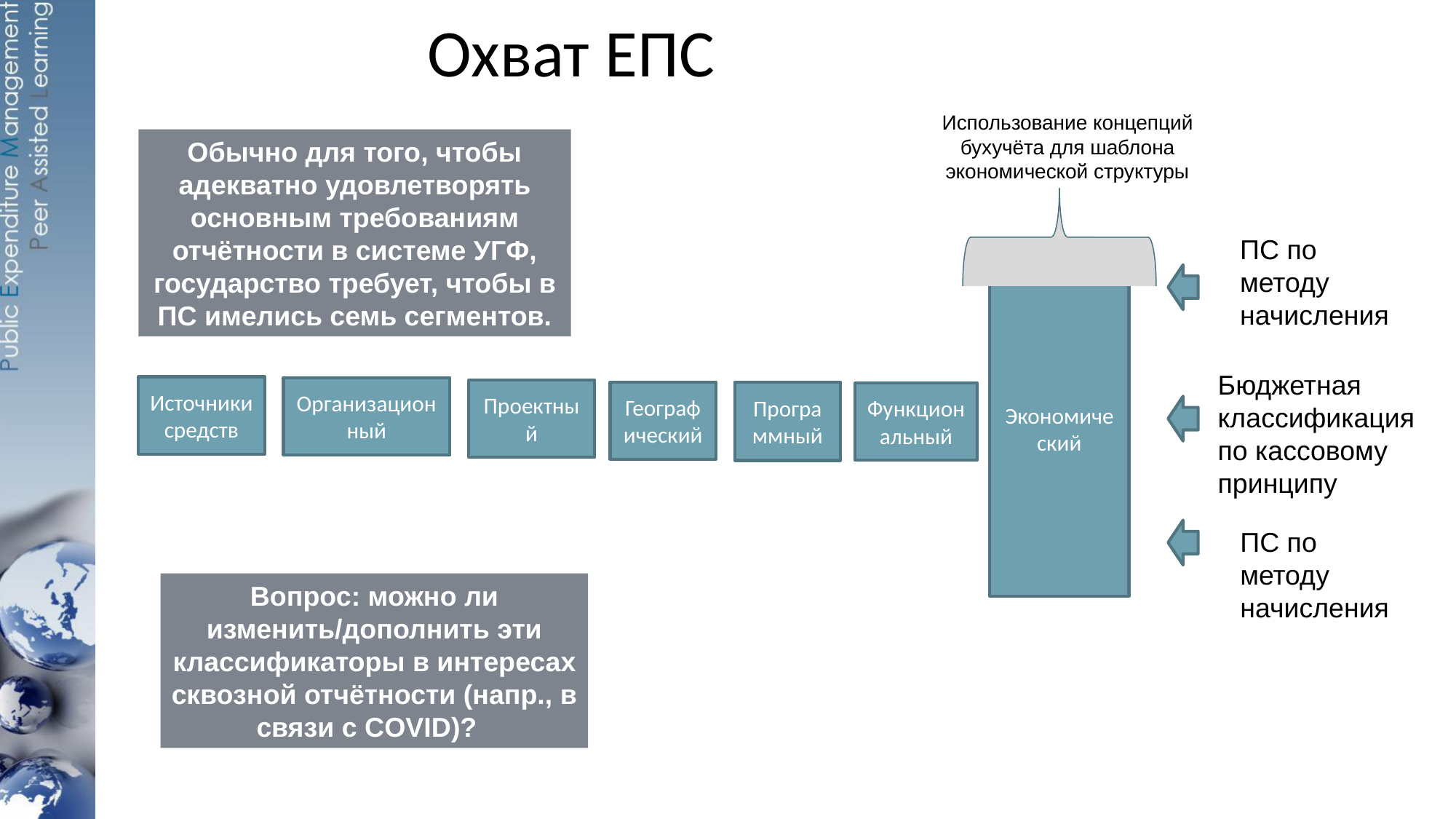

# Охват ЕПС
Использование концепций бухучёта для шаблона экономической структуры
Обычно для того, чтобы адекватно удовлетворять основным требованиям отчётности в системе УГФ, государство требует, чтобы в ПС имелись семь сегментов.

ПС по методу начисления
Экономический

Бюджетная классификация по кассовому принципу
Источники средств
Организационный
Проектный
Географический
Программный
Функциональный

ПС по методу начисления

Вопрос: можно ли изменить/дополнить эти классификаторы в интересах сквозной отчётности (напр., в связи с COVID)?